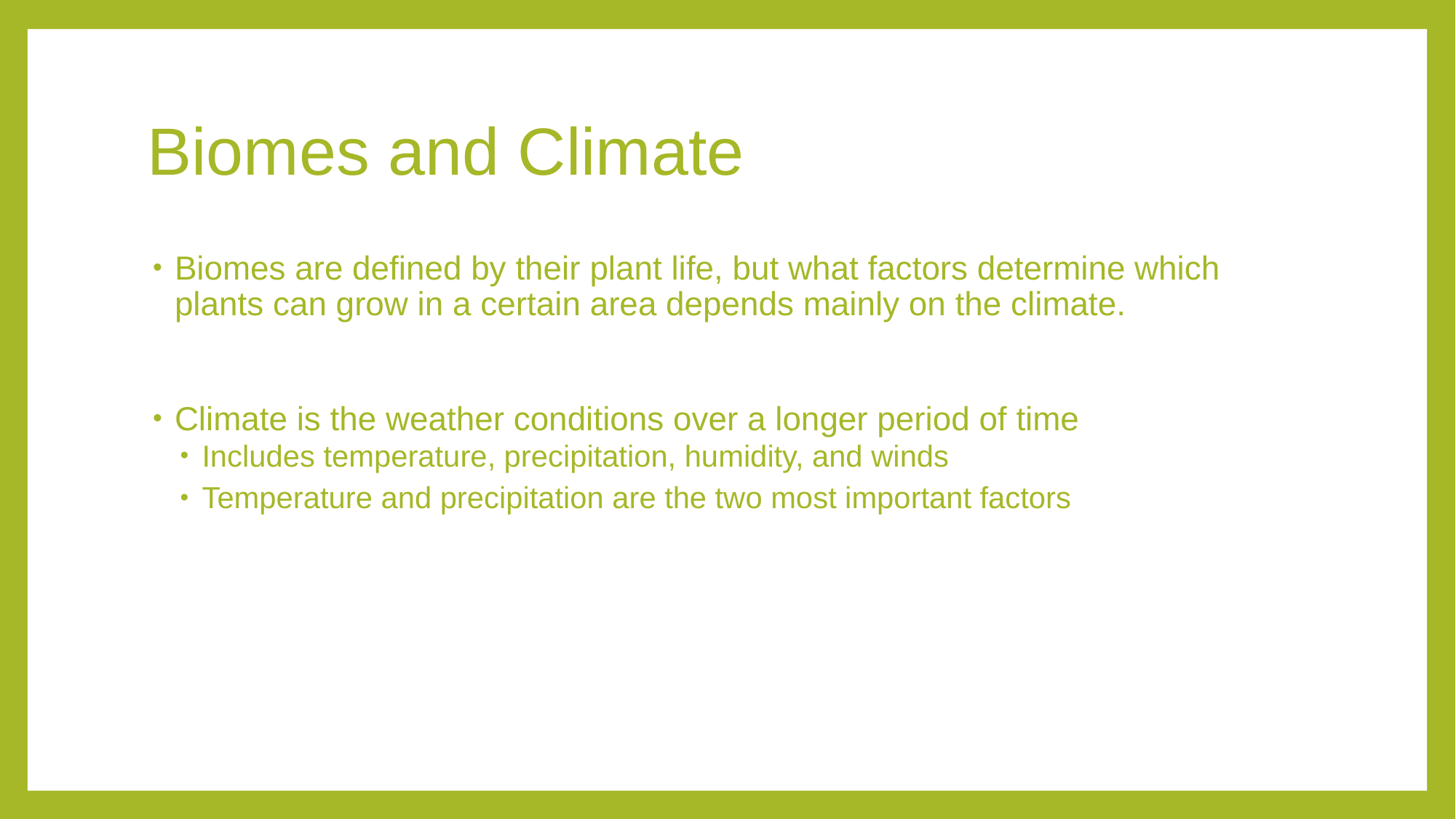

# Biomes and Climate
Biomes are defined by their plant life, but what factors determine which plants can grow in a certain area depends mainly on the climate.

Climate is the weather conditions over a longer period of time
Includes temperature, precipitation, humidity, and winds
Temperature and precipitation are the two most important factors